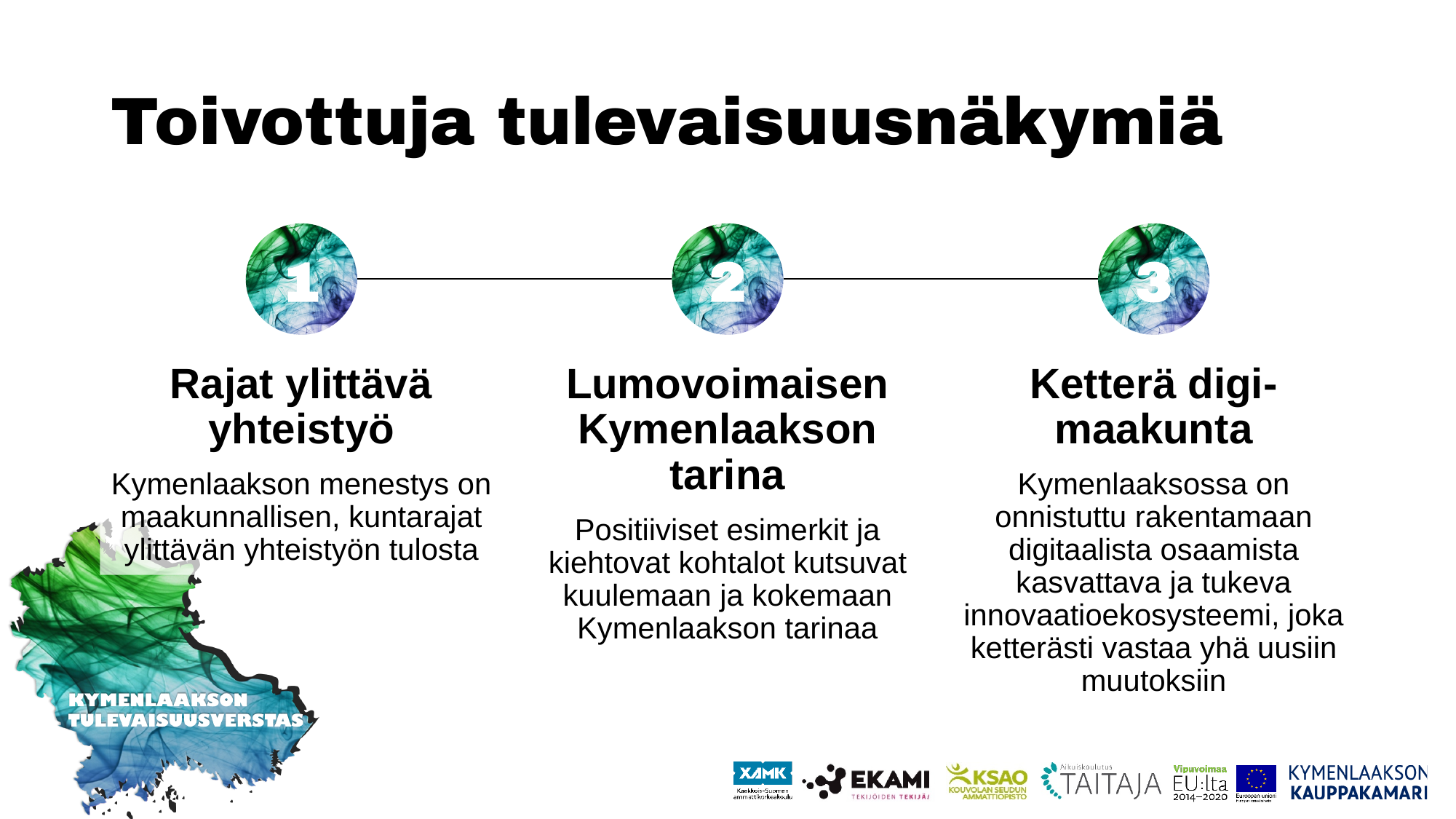

# Toivottuja tulevaisuusnäkymiä
Rajat ylittävä yhteistyö
Kymenlaakson menestys on maakunnallisen, kuntarajat ylittävän yhteistyön tulosta
Lumovoimaisen Kymenlaakson tarina
Positiiviset esimerkit ja kiehtovat kohtalot kutsuvat kuulemaan ja kokemaan Kymenlaakson tarinaa
Ketterä digi-maakunta
Kymenlaaksossa on onnistuttu rakentamaan digitaalista osaamista kasvattava ja tukeva innovaatioekosysteemi, joka ketterästi vastaa yhä uusiin muutoksiin